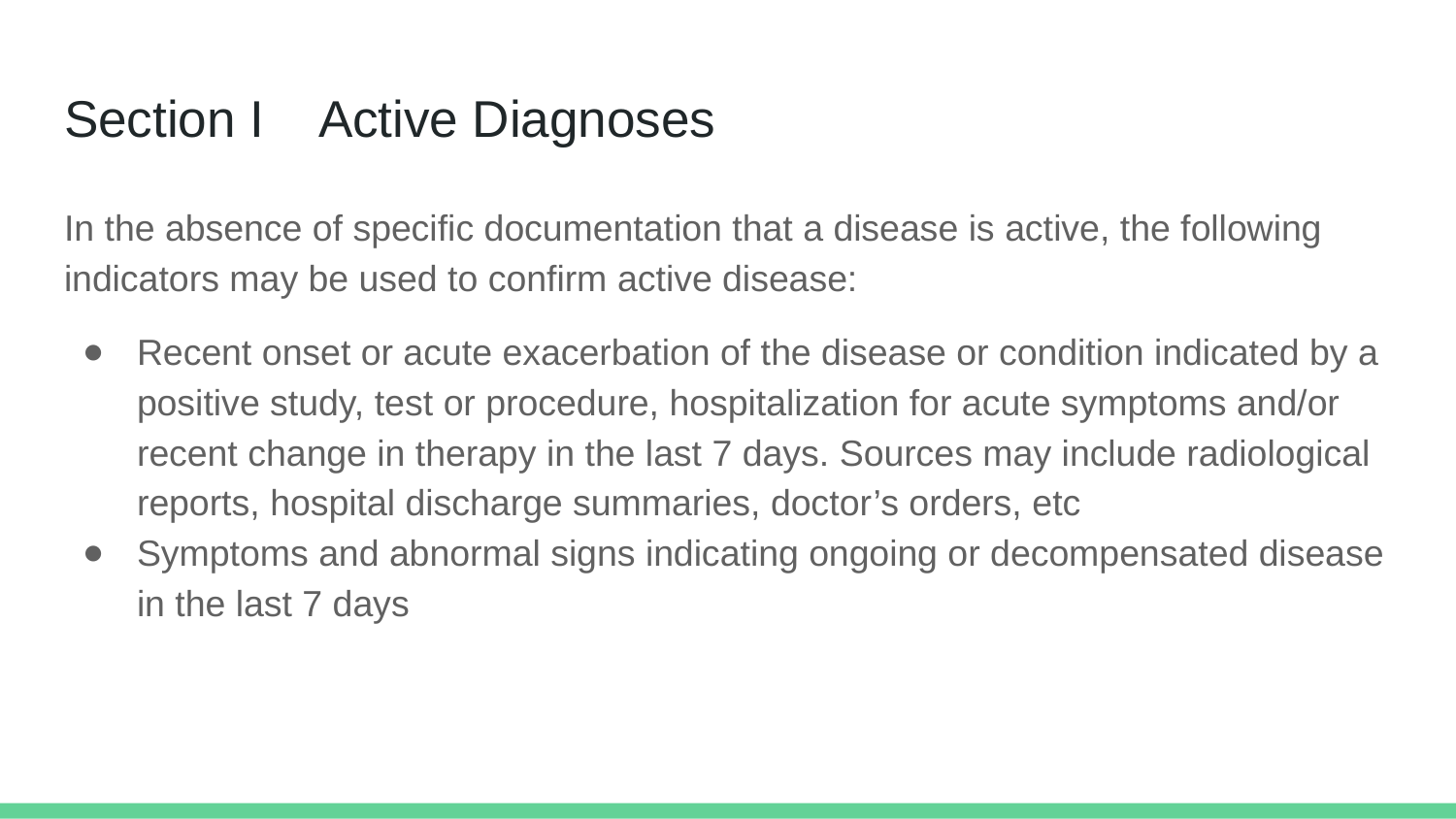

# Section I    Active Diagnoses

In the absence of specific documentation that a disease is active, the following indicators may be used to confirm active disease:
Recent onset or acute exacerbation of the disease or condition indicated by a positive study, test or procedure, hospitalization for acute symptoms and/or recent change in therapy in the last 7 days. Sources may include radiological reports, hospital discharge summaries, doctor’s orders, etc
Symptoms and abnormal signs indicating ongoing or decompensated disease in the last 7 days